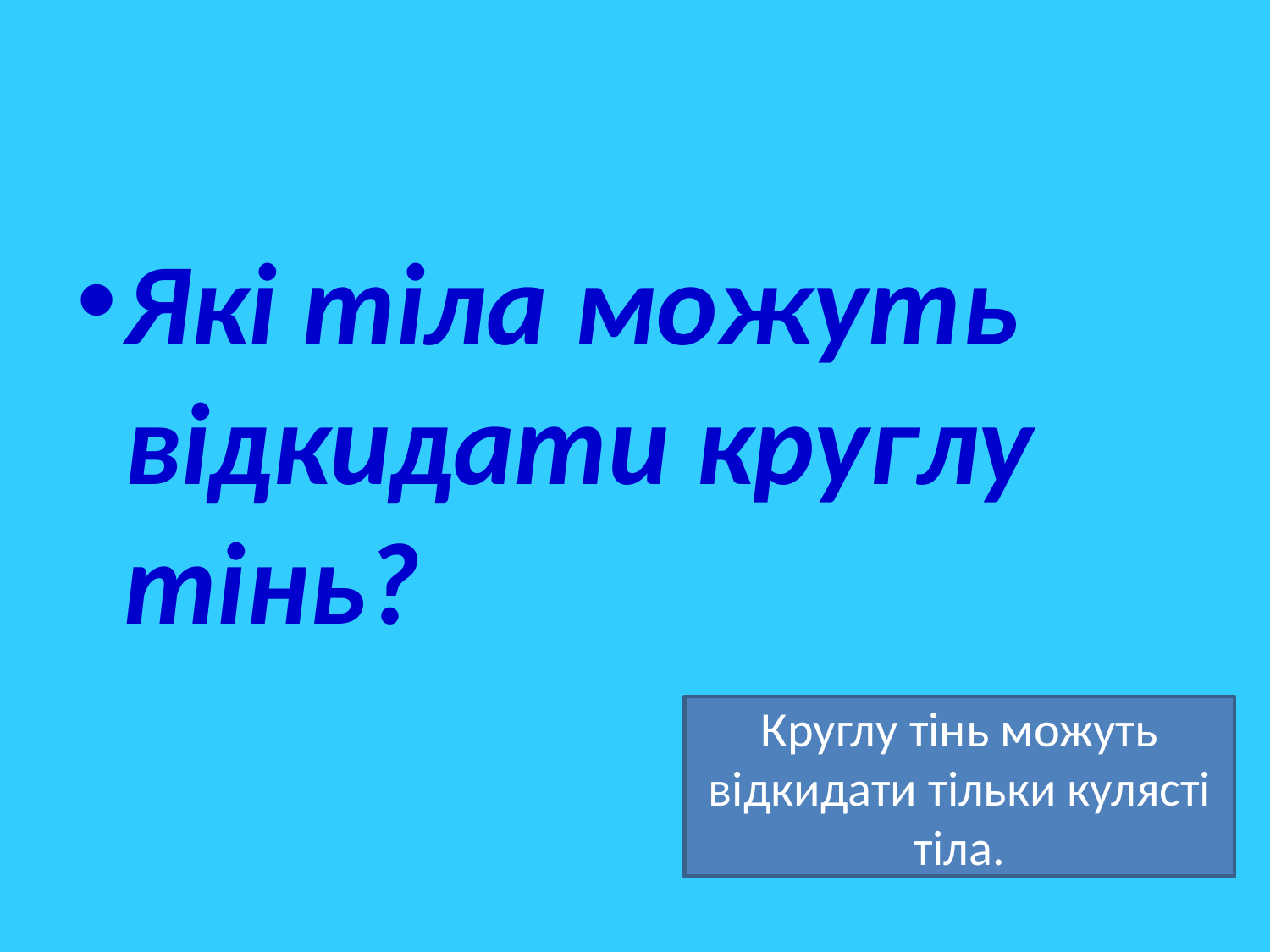

#
Які тіла можуть відкидати круглу тінь?
Круглу тінь можуть відкидати тільки кулясті тіла.